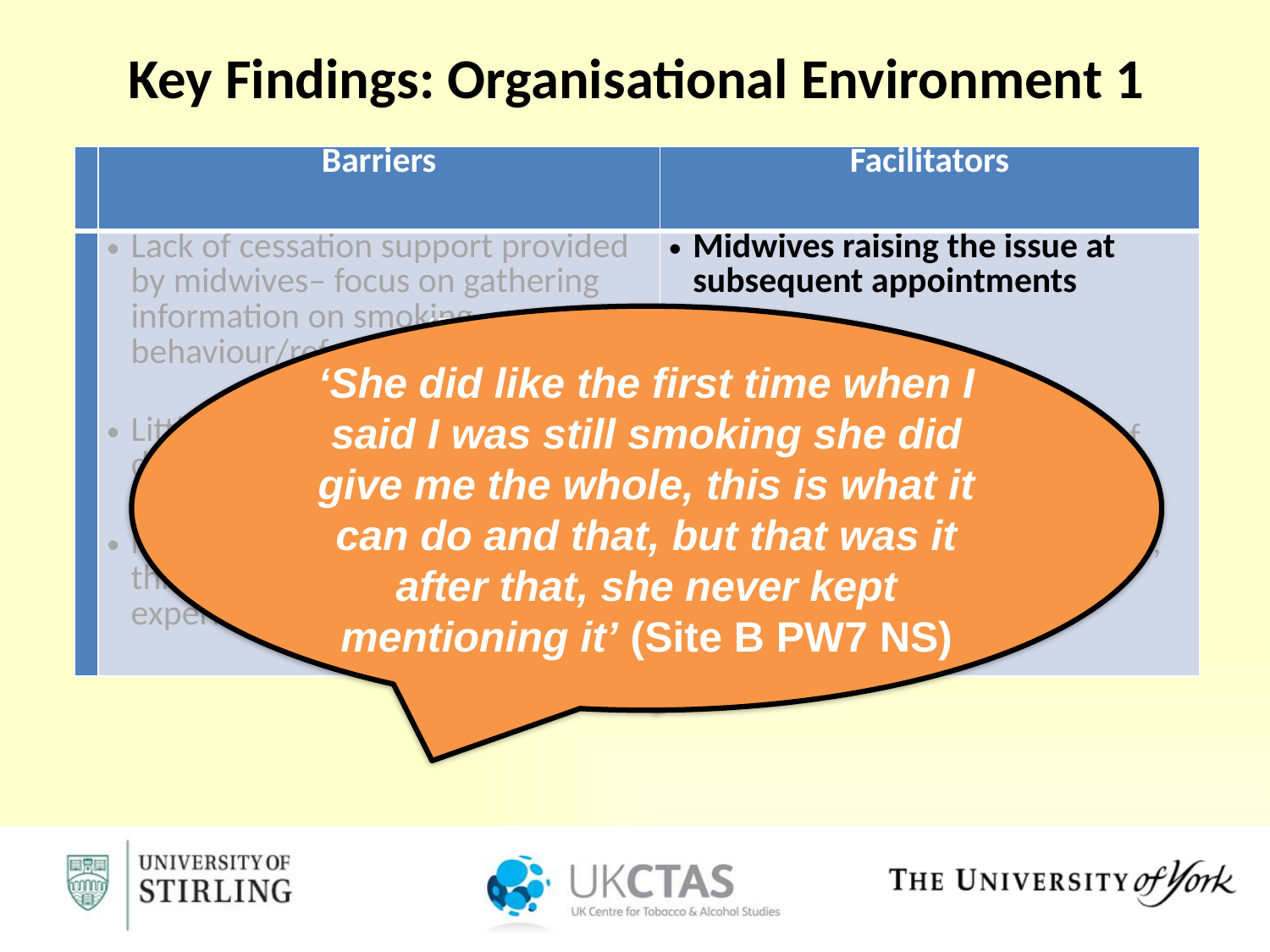

Key Findings: Organisational Environment 1
|  | Barriers | Facilitators |
| --- | --- | --- |
|  | Lack of cessation support provided by midwives– focus on gathering information on smoking behaviour/referral Little detailed risk information delivered by midwives Negative image of SSS either through expectations or previous experience | Midwives raising the issue at subsequent appointments Automatic referral Offering flexibility in method of support helps with perceived barriers to attending SSS appointments – level, frequency, home appointments |
‘She did like the first time when I said I was still smoking she did give me the whole, this is what it can do and that, but that was it after that, she never kept mentioning it’ (Site B PW7 NS)
‘That was the first one [midwife], but then, that was a stand-in and then I had another one the other day and she never mentioned it either [smoking]… which I thought was quite strange’ (Site A PW7 S)